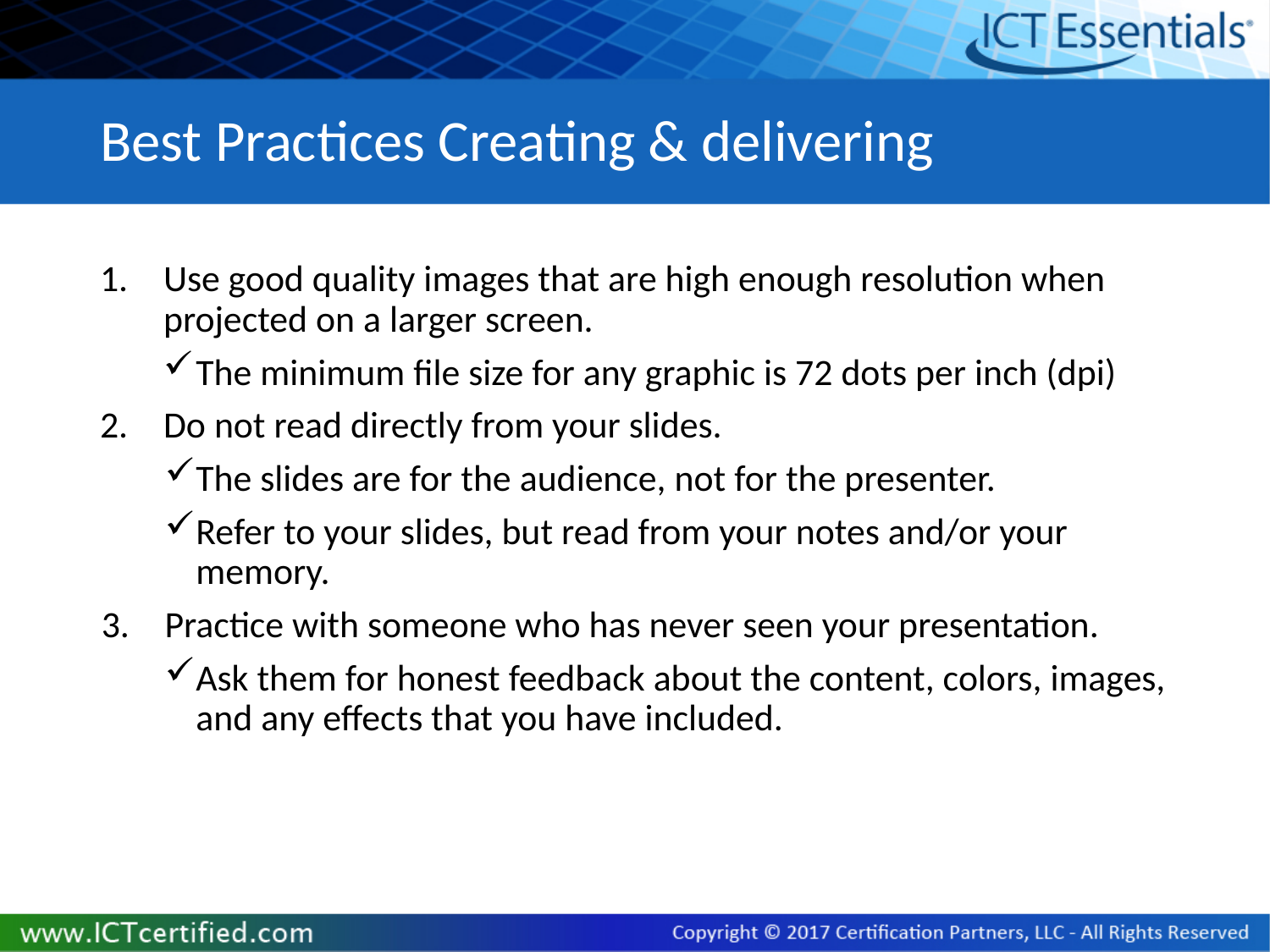

# Best Practices Creating & delivering
Use good quality images that are high enough resolution when projected on a larger screen.
The minimum file size for any graphic is 72 dots per inch (dpi)
Do not read directly from your slides.
The slides are for the audience, not for the presenter.
Refer to your slides, but read from your notes and/or your memory.
Practice with someone who has never seen your presentation.
Ask them for honest feedback about the content, colors, images, and any effects that you have included.